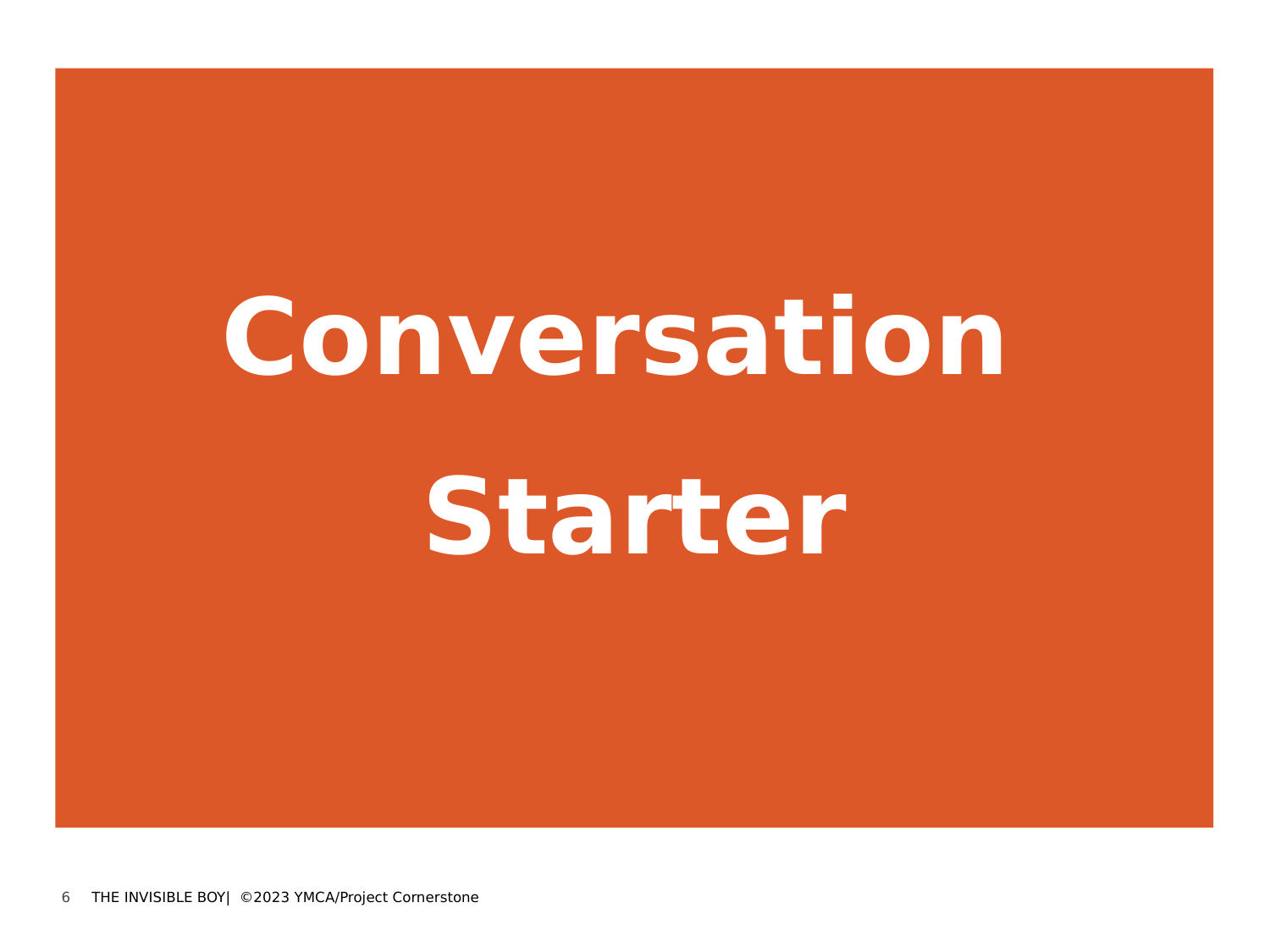

Conversation
Starter
6
THE INVISIBLE BOY|  ©2023 YMCA/Project Cornerstone